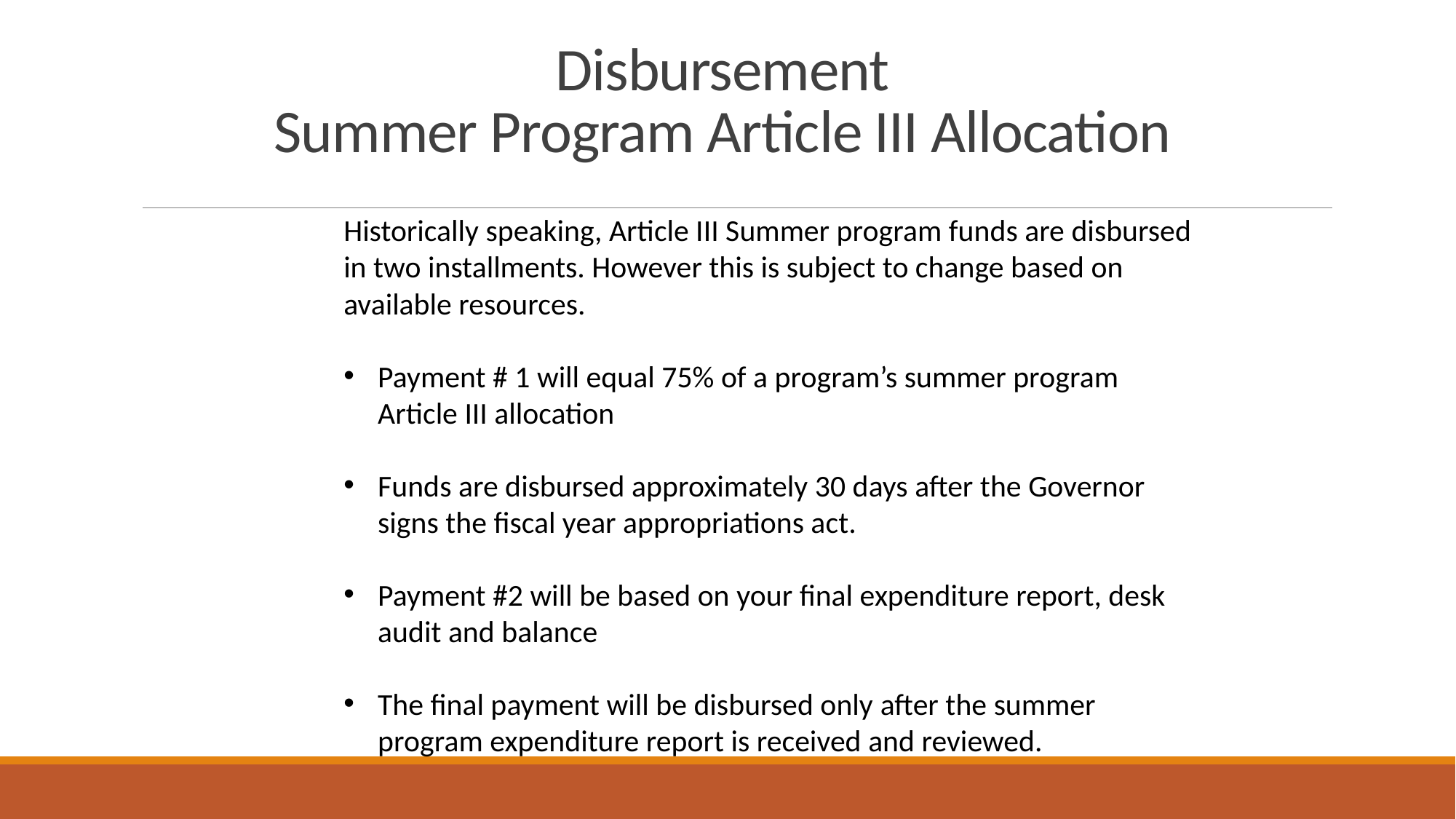

# Disbursement Summer Program Article III Allocation
Historically speaking, Article III Summer program funds are disbursed in two installments. However this is subject to change based on available resources.

Payment # 1 will equal 75% of a program’s summer program Article III allocation

Funds are disbursed approximately 30 days after the Governor signs the fiscal year appropriations act.

Payment #2 will be based on your final expenditure report, desk audit and balance

The final payment will be disbursed only after the summer program expenditure report is received and reviewed.